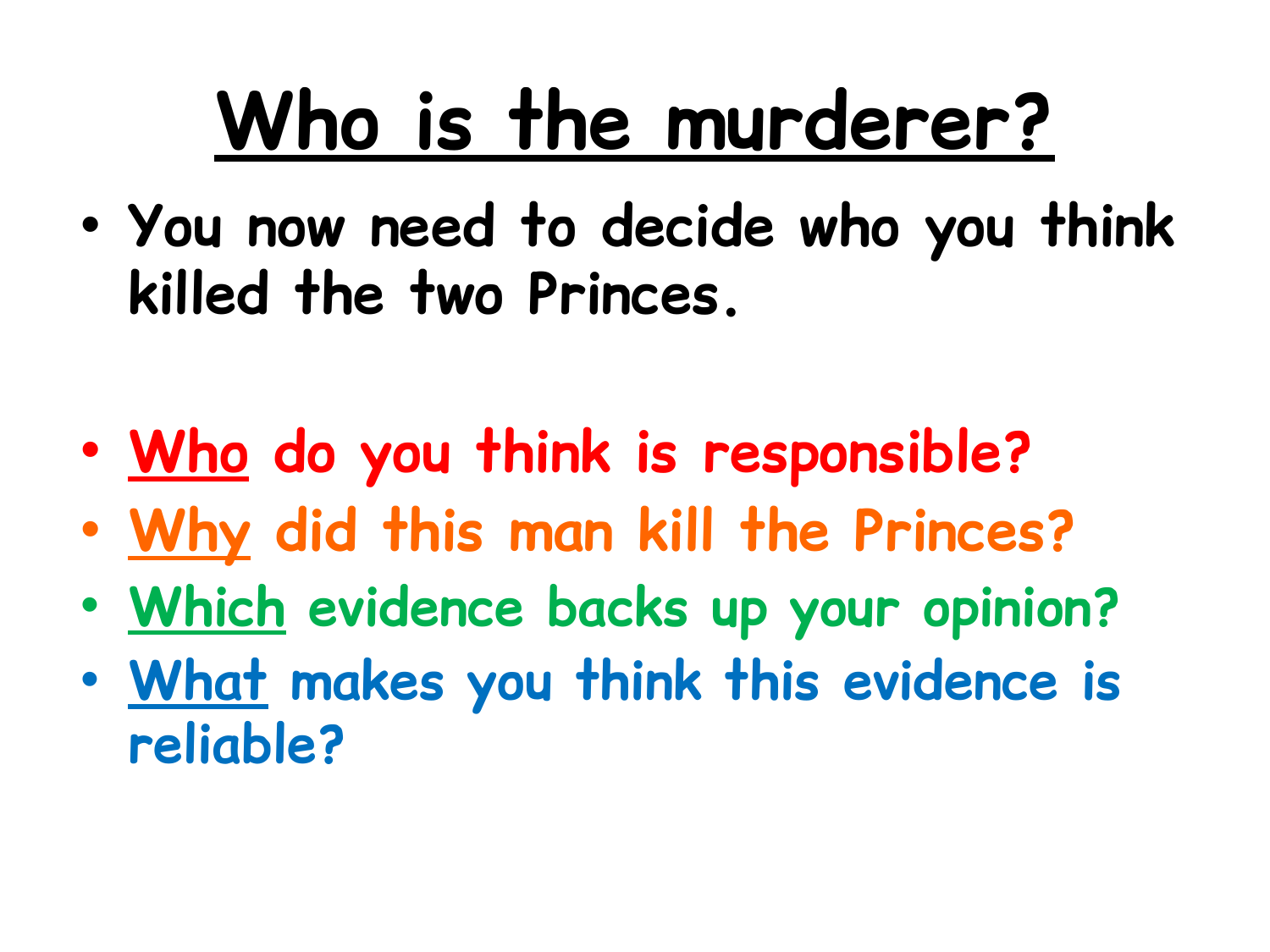

# Who is the murderer?
You now need to decide who you think killed the two Princes.

Who do you think is responsible?
Why did this man kill the Princes?
Which evidence backs up your opinion?
What makes you think this evidence is reliable?